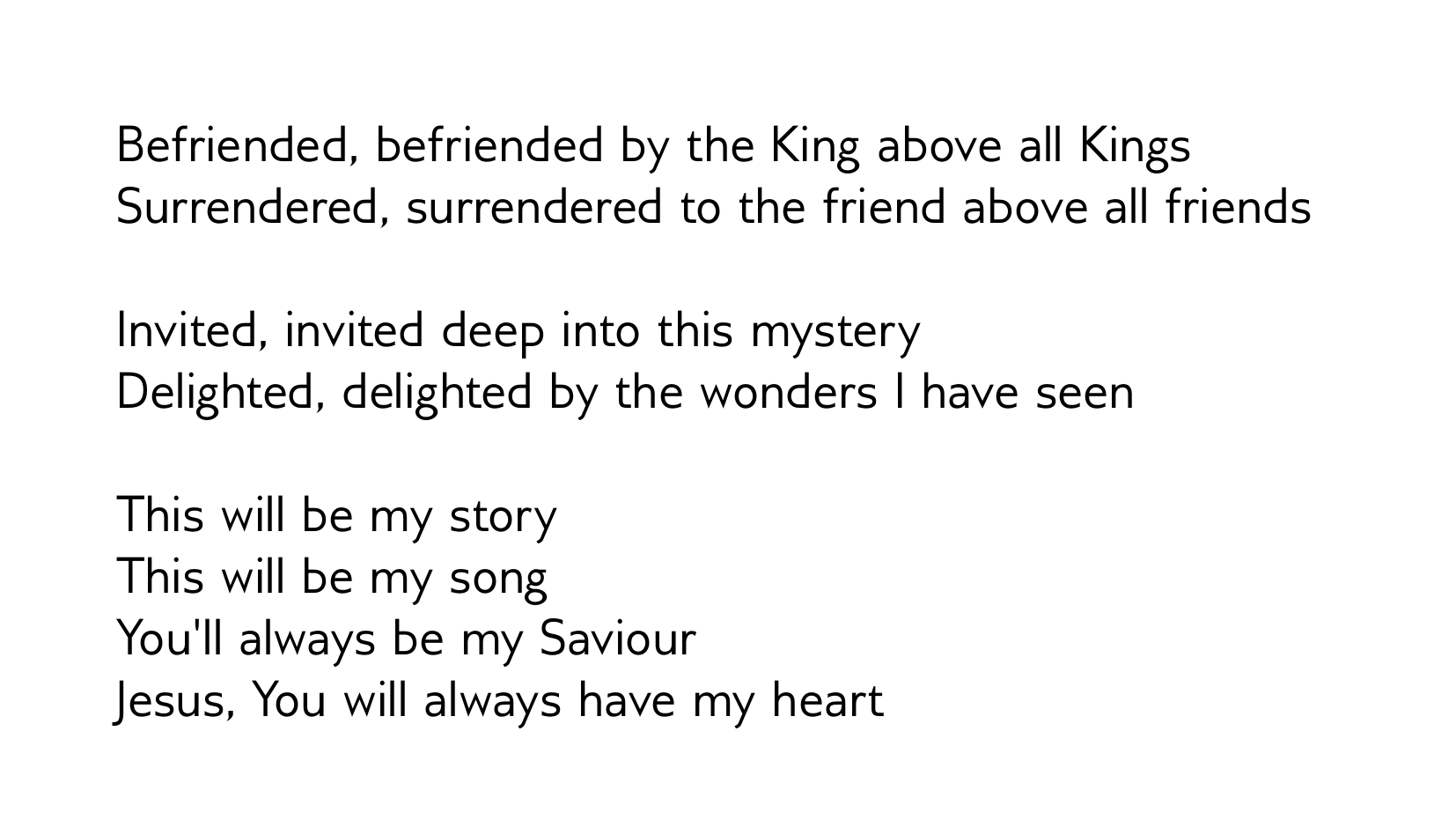

Befriended, befriended by the King above all Kings
Surrendered, surrendered to the friend above all friends

Invited, invited deep into this mystery
Delighted, delighted by the wonders I have seen

This will be my story
This will be my song
You'll always be my Saviour
Jesus, You will always have my heart